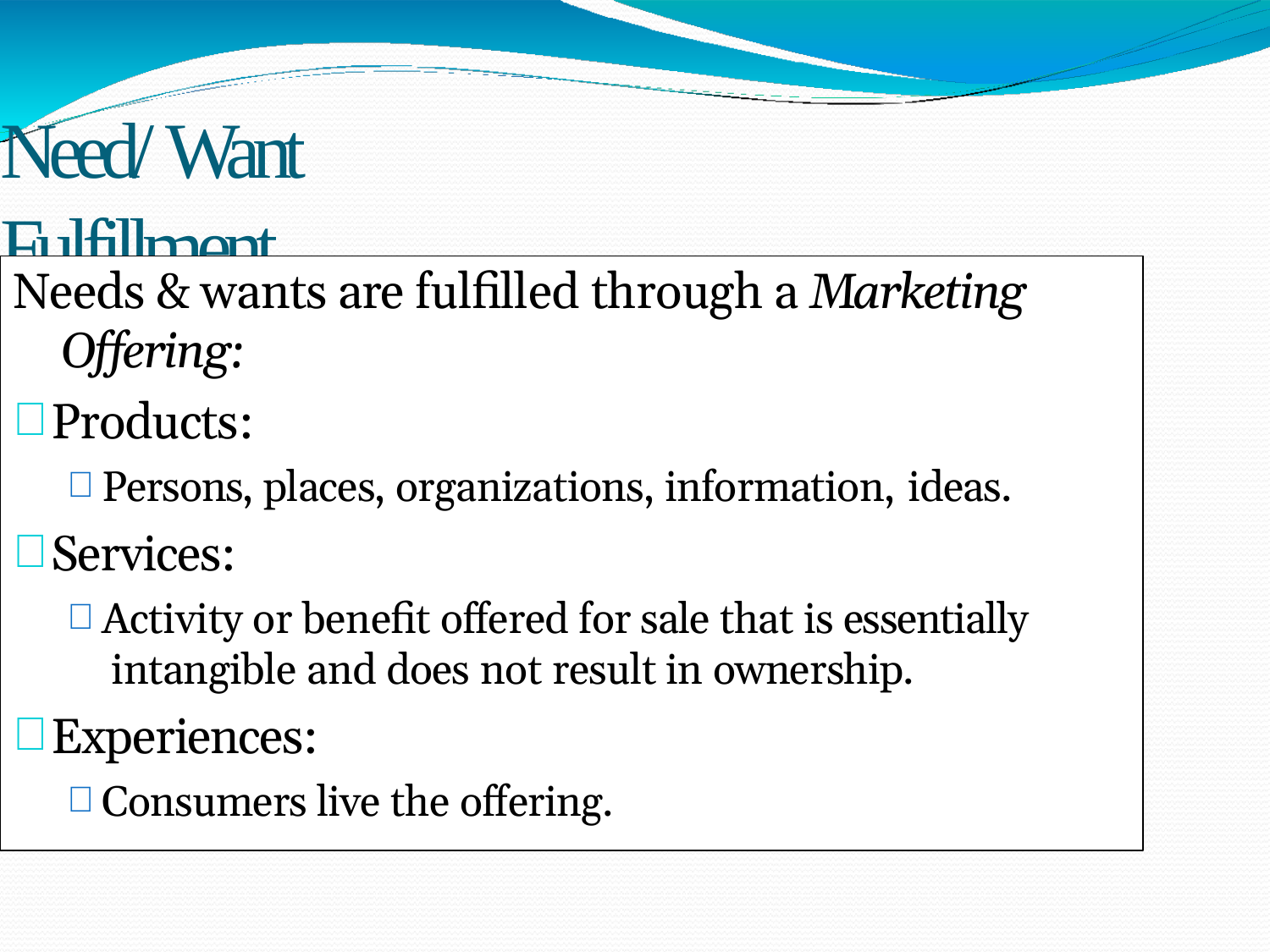

# Need/ Want Fulfillment

Needs & wants are fulfilled through a Marketing  Offering:
Products:
Persons, places, organizations, information, ideas.
Services:
Activity or benefit offered for sale that is essentially  intangible and does not result in ownership.
Experiences:
Consumers live the offering.